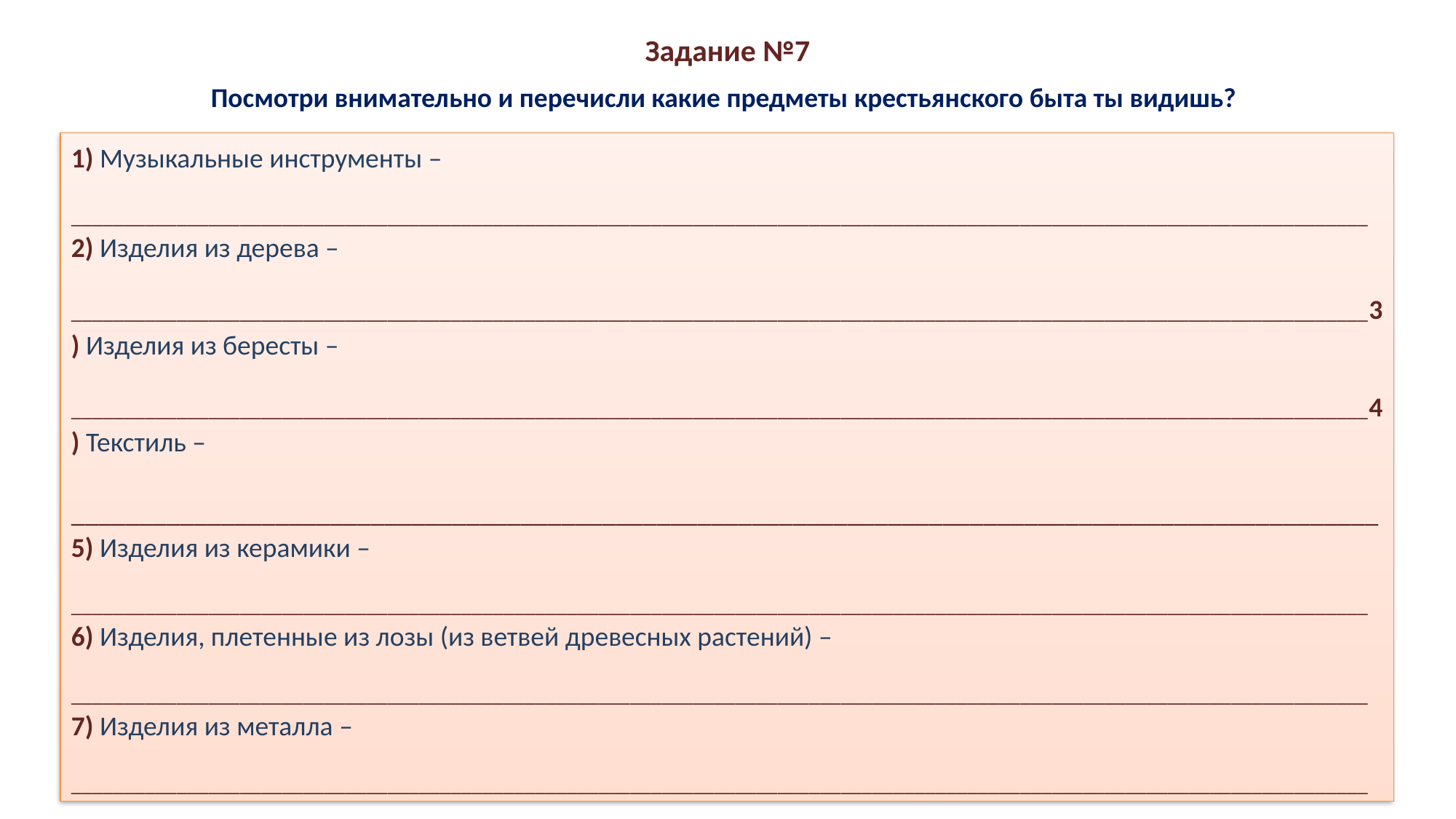

# Задание №7
Посмотри внимательно и перечисли какие предметы крестьянского быта ты видишь?
1) Музыкальные инструменты –

___________________________________________________________________________________________________________________________
2) Изделия из дерева –

___________________________________________________________________________________________________________________________3) Изделия из бересты –

___________________________________________________________________________________________________________________________4) Текстиль –

________________________________________________________________________________________________
5) Изделия из керамики –

___________________________________________________________________________________________________________________________
6) Изделия, плетенные из лозы (из ветвей древесных растений) –

___________________________________________________________________________________________________________________________
7) Изделия из металла –

___________________________________________________________________________________________________________________________